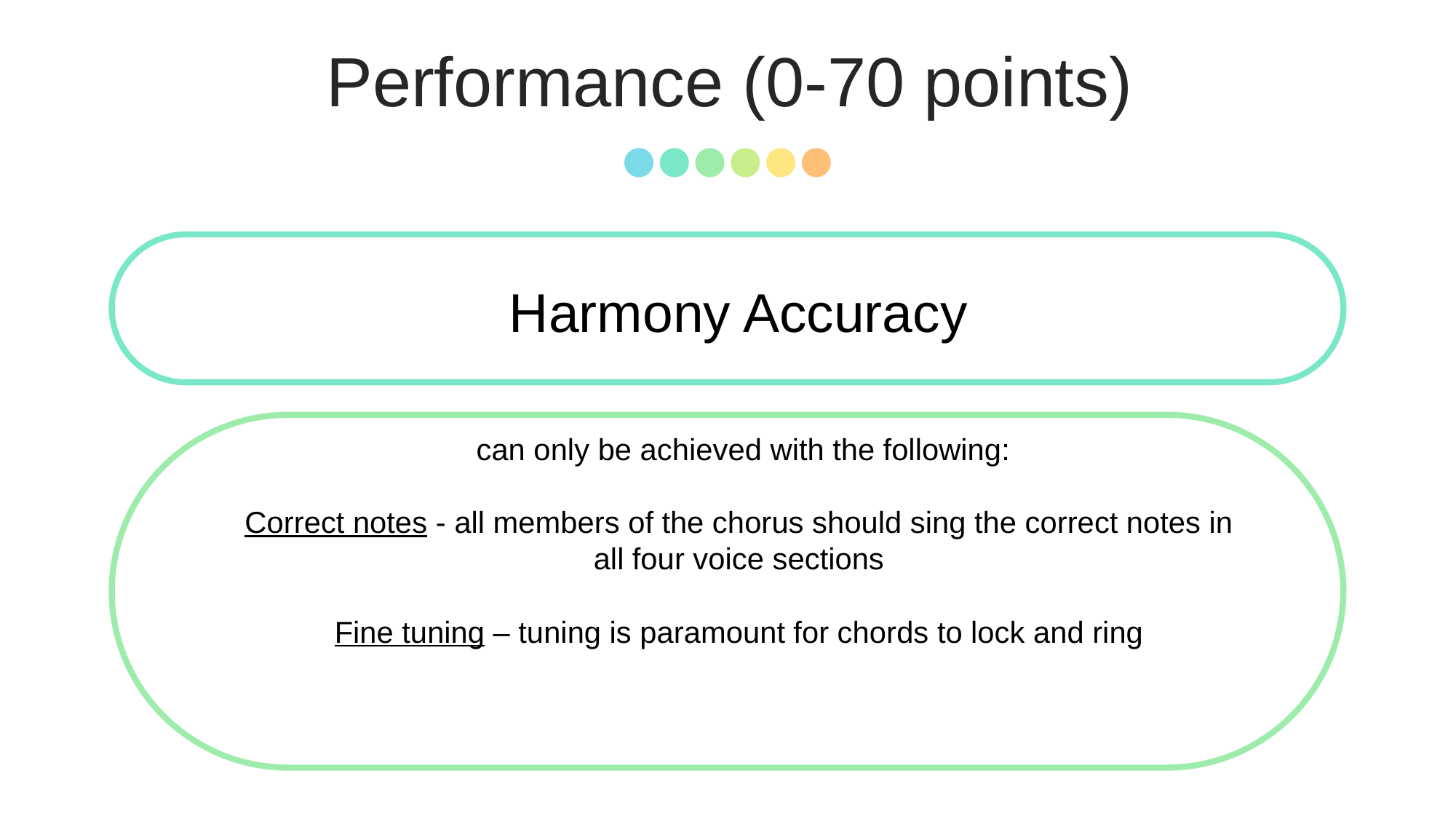

Performance (0-70 points)

### Chart

| Category |
|---|
Harmony Accuracy

### Chart

| Category |
|---|
 can only be achieved with the following:

Correct notes - all members of the chorus should sing the correct notes in all four voice sections

Fine tuning – tuning is paramount for chords to lock and ring

### Chart

| Category |
|---|